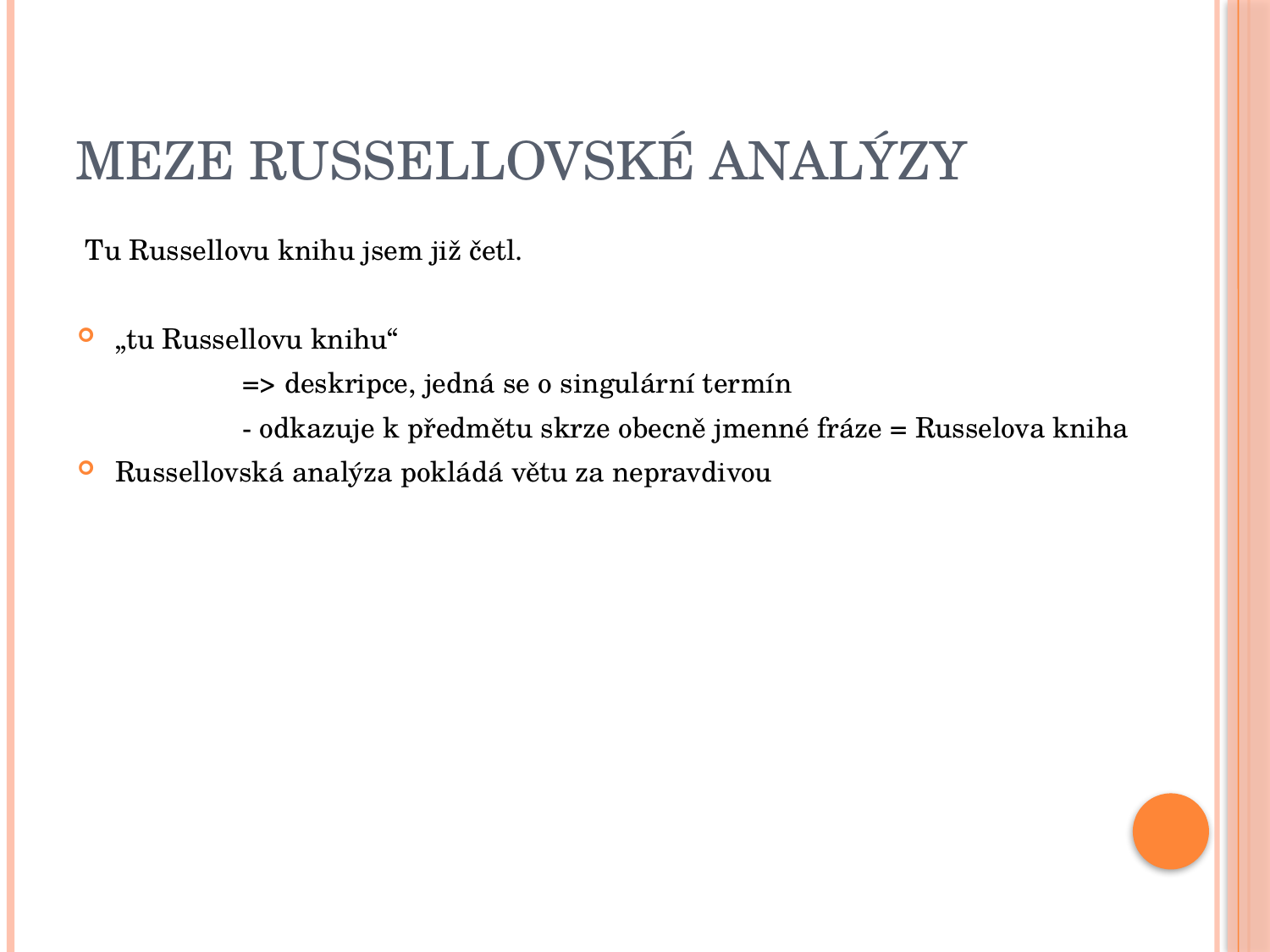

# Meze russellovské analýzy
 Tu Russellovu knihu jsem již četl.

„tu Russellovu knihu“
		=> deskripce, jedná se o singulární termín
		- odkazuje k předmětu skrze obecně jmenné fráze = Russelova kniha
Russellovská analýza pokládá větu za nepravdivou